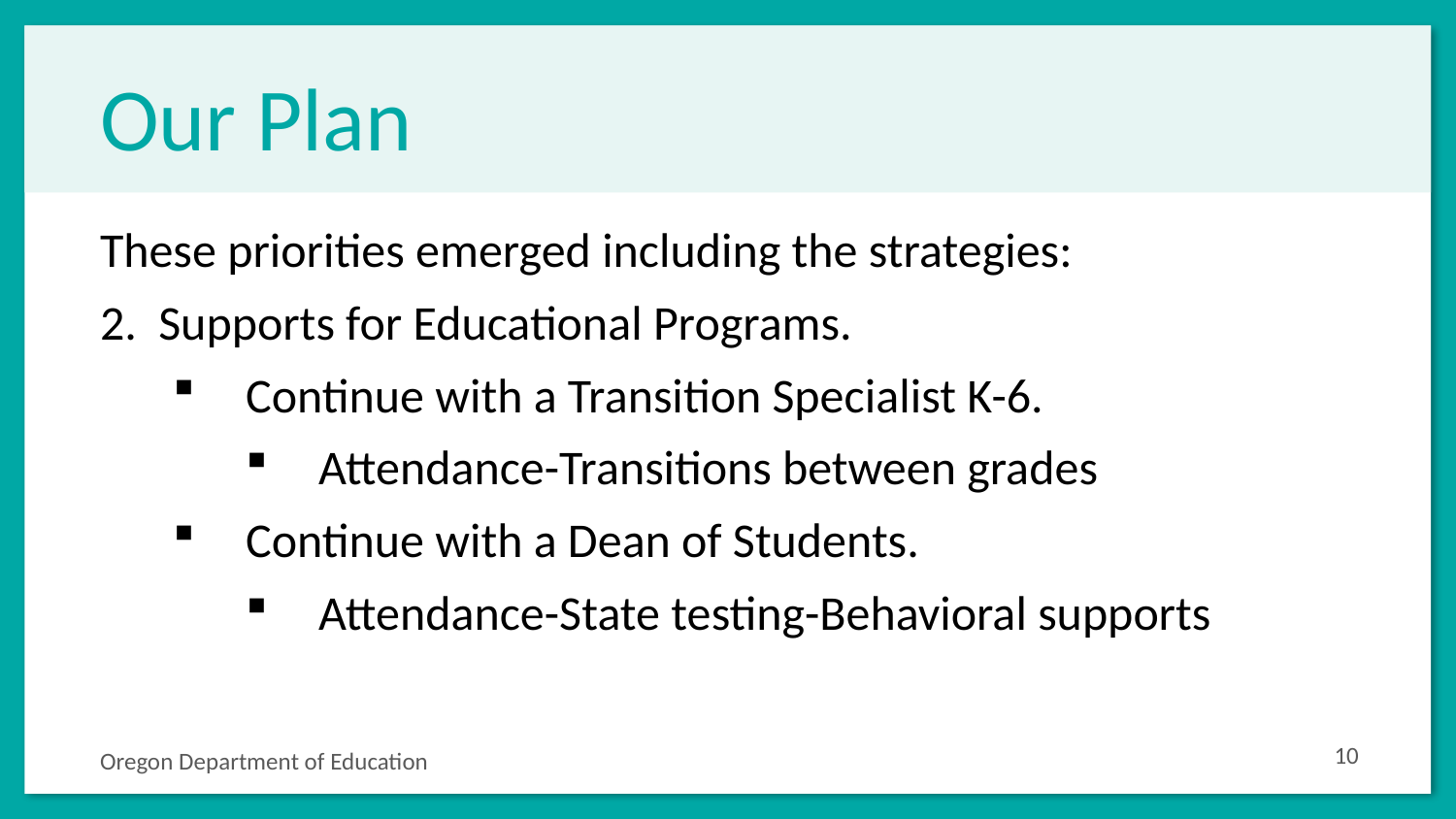

# Our Plan
These priorities emerged including the strategies:
2.  Supports for Educational Programs.
Continue with a Transition Specialist K-6.
Attendance-Transitions between grades
Continue with a Dean of Students.
Attendance-State testing-Behavioral supports
10